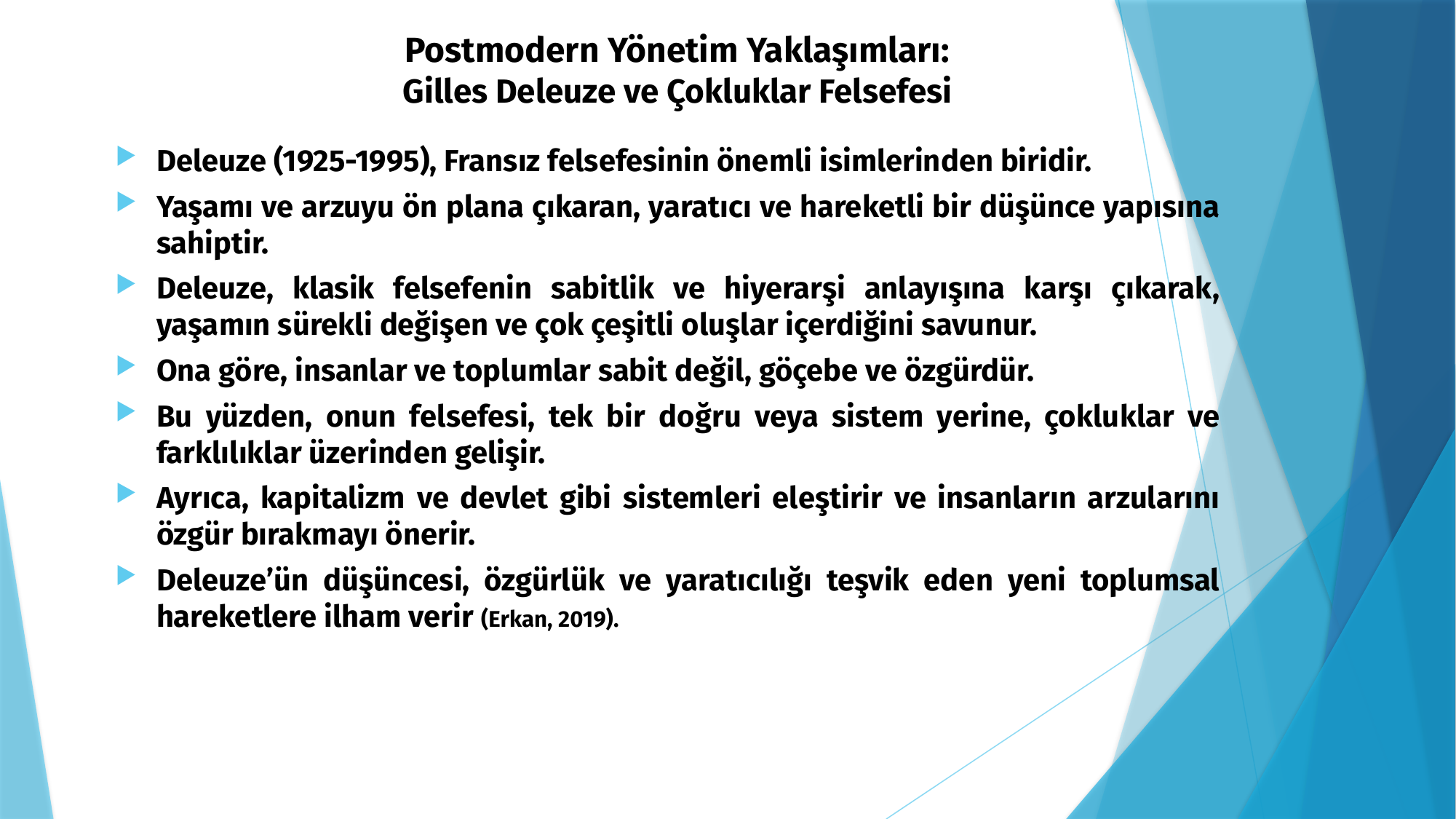

# Postmodern Yönetim Yaklaşımları: Gilles Deleuze ve Çokluklar Felsefesi
Deleuze (1925-1995), Fransız felsefesinin önemli isimlerinden biridir.
Yaşamı ve arzuyu ön plana çıkaran, yaratıcı ve hareketli bir düşünce yapısına sahiptir.
Deleuze, klasik felsefenin sabitlik ve hiyerarşi anlayışına karşı çıkarak, yaşamın sürekli değişen ve çok çeşitli oluşlar içerdiğini savunur.
Ona göre, insanlar ve toplumlar sabit değil, göçebe ve özgürdür.
Bu yüzden, onun felsefesi, tek bir doğru veya sistem yerine, çokluklar ve farklılıklar üzerinden gelişir.
Ayrıca, kapitalizm ve devlet gibi sistemleri eleştirir ve insanların arzularını özgür bırakmayı önerir.
Deleuze’ün düşüncesi, özgürlük ve yaratıcılığı teşvik eden yeni toplumsal hareketlere ilham verir (Erkan, 2019).